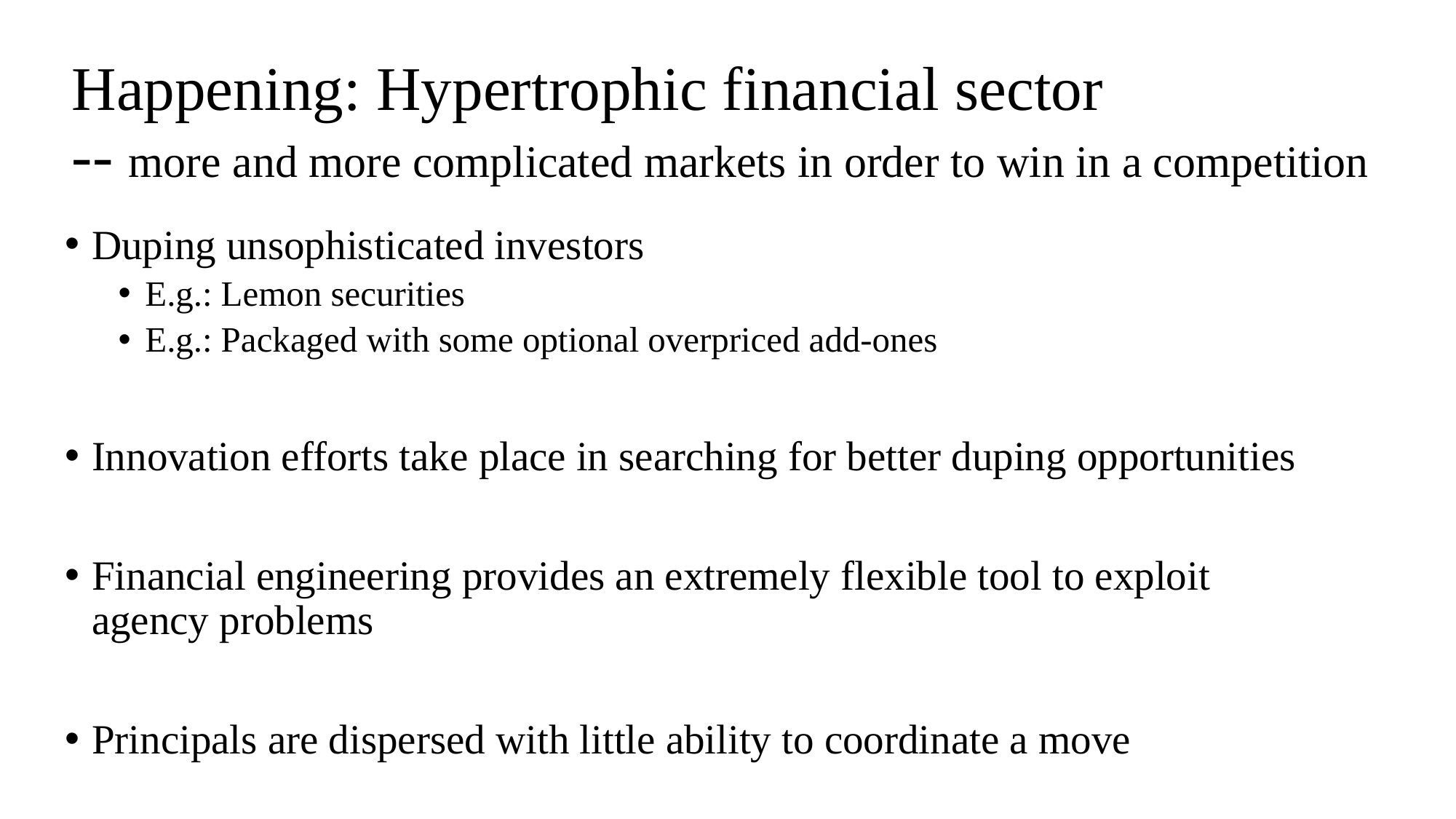

# Happening: Hypertrophic financial sector -- more and more complicated markets in order to win in a competition
Duping unsophisticated investors
E.g.: Lemon securities
E.g.: Packaged with some optional overpriced add-ones

Innovation efforts take place in searching for better duping opportunities

Financial engineering provides an extremely flexible tool to exploit agency problems

Principals are dispersed with little ability to coordinate a move